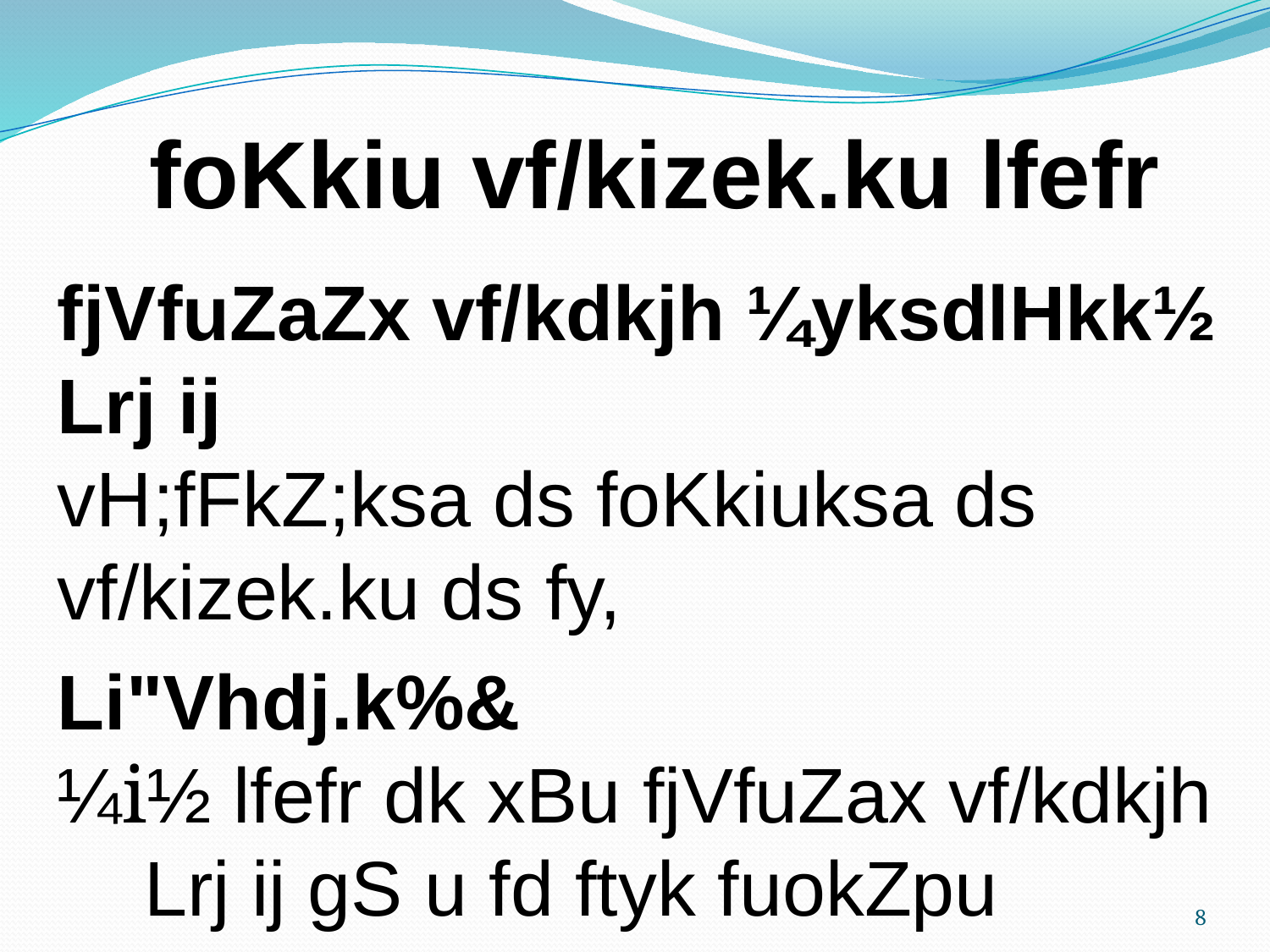

foKkiu vf/kizek.ku lfefr

fjVfuZaZx vf/kdkjh ¼yksdlHkk½ Lrj ij
vH;fFkZ;ksa ds foKkiuksa ds vf/kizek.ku ds fy,

Li"Vhdj.k%&
¼i½ lfefr dk xBu fjVfuZax vf/kdkjh Lrj ij gS u fd ftyk fuokZpu vf/kdkjh Lrj ij
¼ii½ jkT; esa dqy 25 lfefr;kWa gksaxhA
8